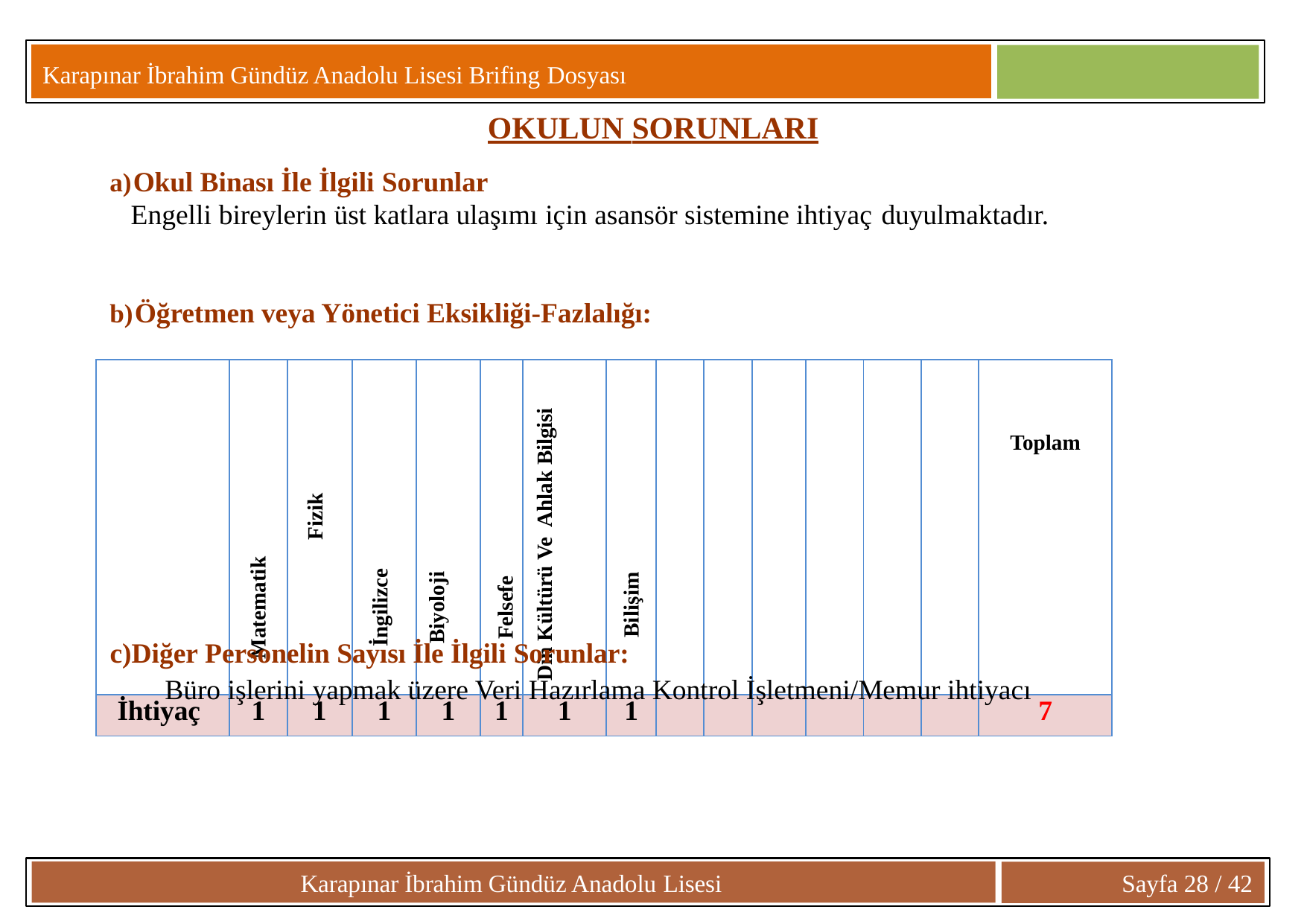

Karapınar İbrahim Gündüz Anadolu Lisesi Brifing Dosyası

# OKULUN SORUNLARI
Okul Binası İle İlgili Sorunlar
Engelli bireylerin üst katlara ulaşımı için asansör sistemine ihtiyaç duyulmaktadır.

Öğretmen veya Yönetici Eksikliği-Fazlalığı:
|  | Matematik | Fizik | İngilizce | Biyoloji | Felsefe | Din Kültürü Ve Ahlak Bilgisi | Bilişim |  |  |  |  |  |  | Toplam |
| --- | --- | --- | --- | --- | --- | --- | --- | --- | --- | --- | --- | --- | --- | --- |
| İhtiyaç | 1 | 1 | 1 | 1 | 1 | 1 | 1 |  |  |  |  |  |  | 7 |
c)Diğer Personelin Sayısı İle İlgili Sorunlar:
Büro işlerini yapmak üzere Veri Hazırlama Kontrol İşletmeni/Memur ihtiyacı

Karapınar İbrahim Gündüz Anadolu Lisesi
Sayfa 28 / 42